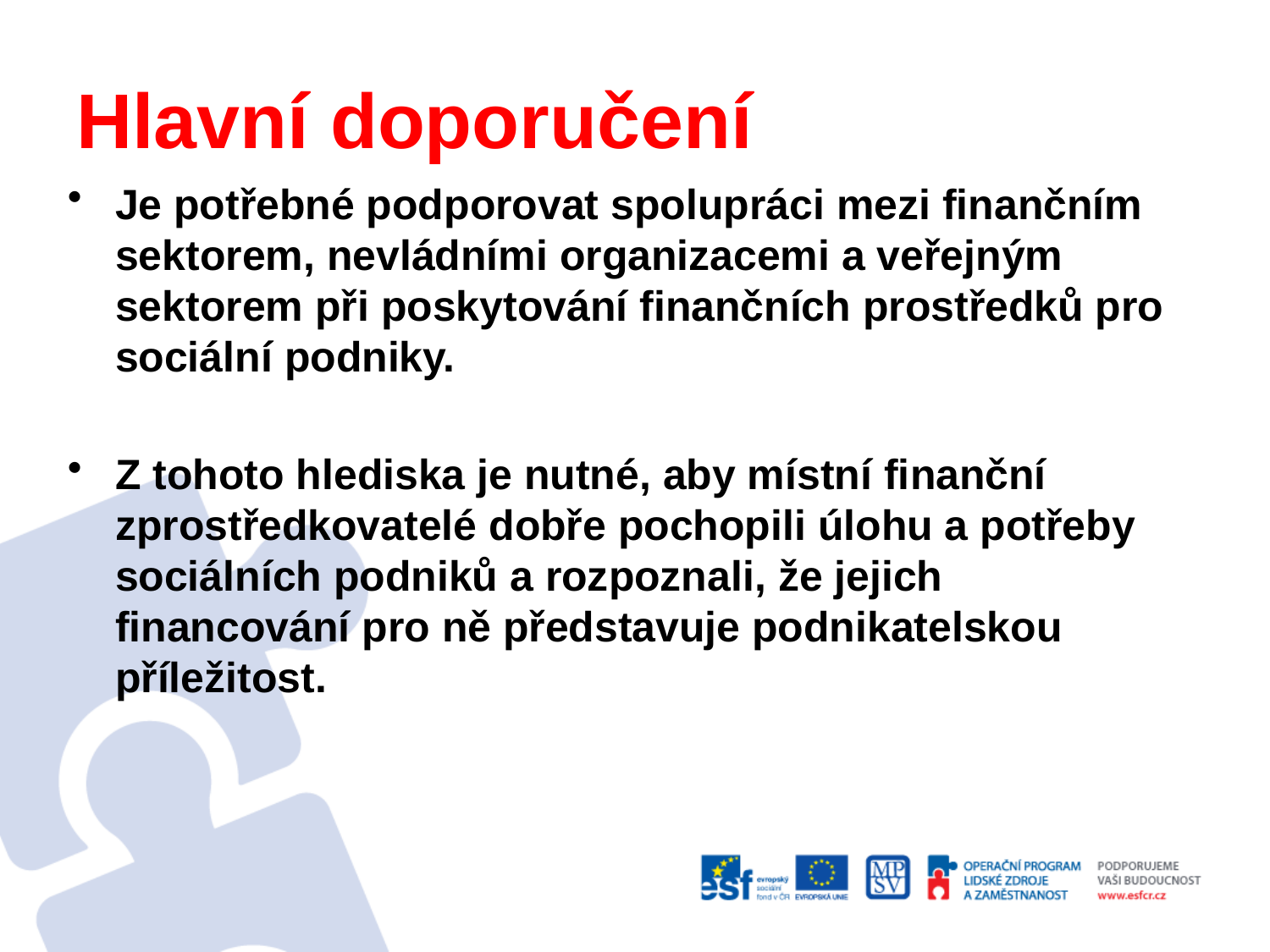

# Hlavní doporučení

Je potřebné podporovat spolupráci mezi finančním sektorem, nevládními organizacemi a veřejným sektorem při poskytování finančních prostředků pro sociální podniky.

Z tohoto hlediska je nutné, aby místní finanční zprostředkovatelé dobře pochopili úlohu a potřeby sociálních podniků a rozpoznali, že jejich financování pro ně představuje podnikatelskou příležitost.